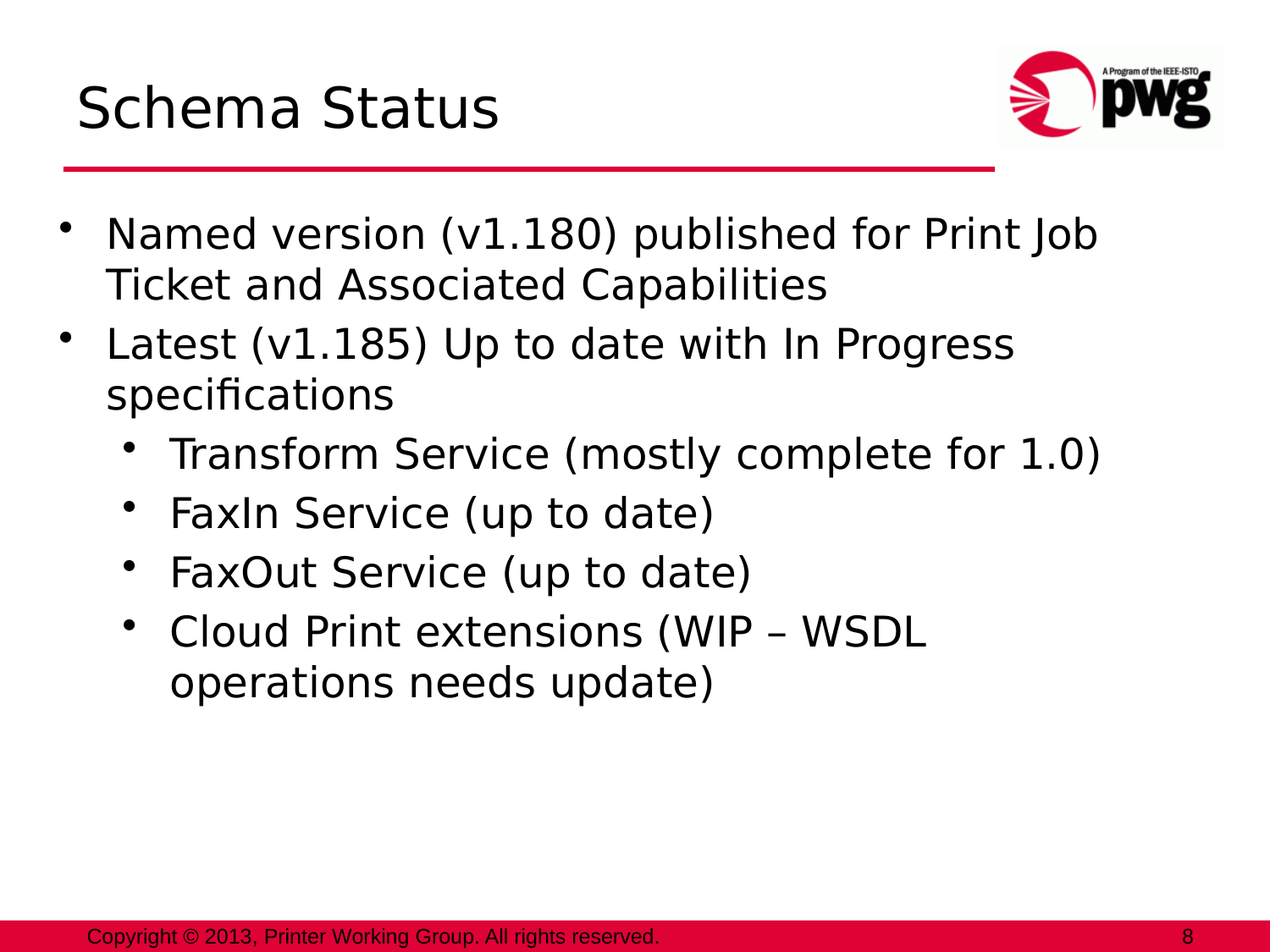

# Schema Status
Named version (v1.180) published for Print Job Ticket and Associated Capabilities
Latest (v1.185) Up to date with In Progress specifications
Transform Service (mostly complete for 1.0)
FaxIn Service (up to date)
FaxOut Service (up to date)
Cloud Print extensions (WIP – WSDL operations needs update)

Copyright © 2013, Printer Working Group. All rights reserved.
8